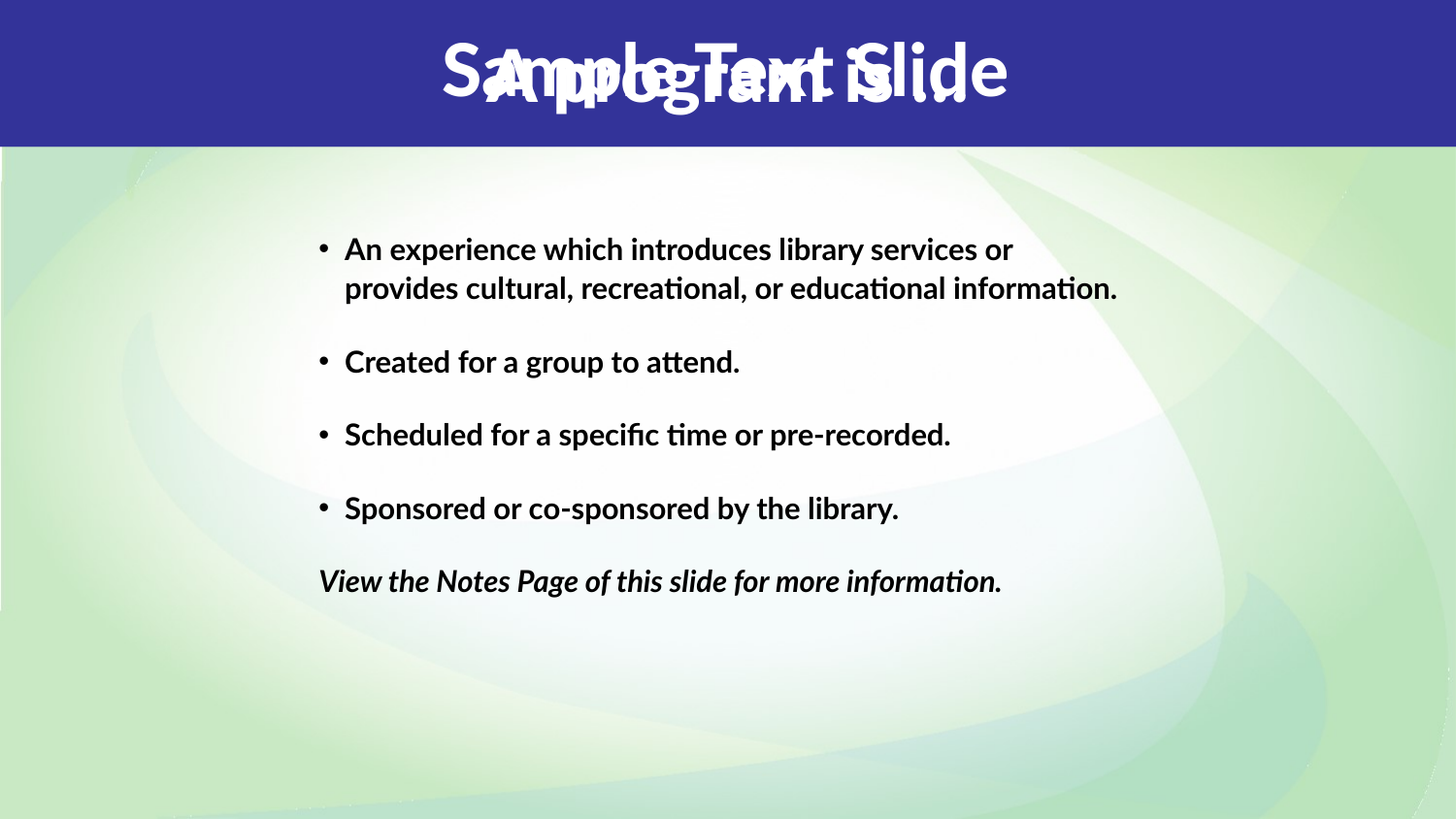

Sample Text Slide
A program is …
An experience which introduces library services or provides cultural, recreational, or educational information.
Created for a group to attend.
Scheduled for a specific time or pre-recorded.
Sponsored or co-sponsored by the library.
View the Notes Page of this slide for more information.